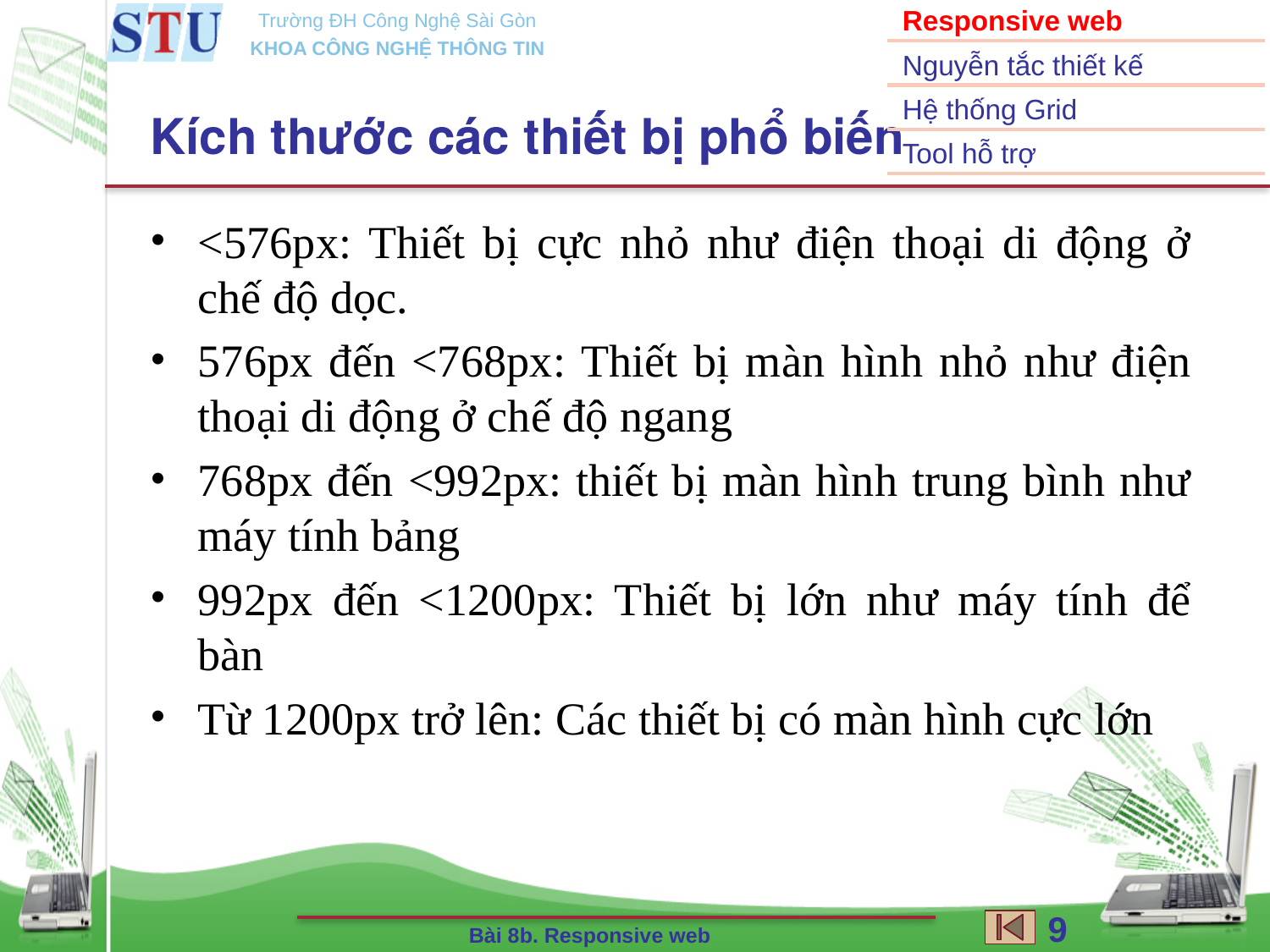

Responsive web

Nguyễn tắc thiết kế

Hệ thống Grid

Tool hỗ trợ
# Kích thước các thiết bị phổ biến
<576px: Thiết bị cực nhỏ như điện thoại di động ở chế độ dọc.
576px đến <768px: Thiết bị màn hình nhỏ như điện thoại di động ở chế độ ngang
768px đến <992px: thiết bị màn hình trung bình như máy tính bảng
992px đến <1200px: Thiết bị lớn như máy tính để bàn
Từ 1200px trở lên: Các thiết bị có màn hình cực lớn
9
Bài 8b. Responsive web